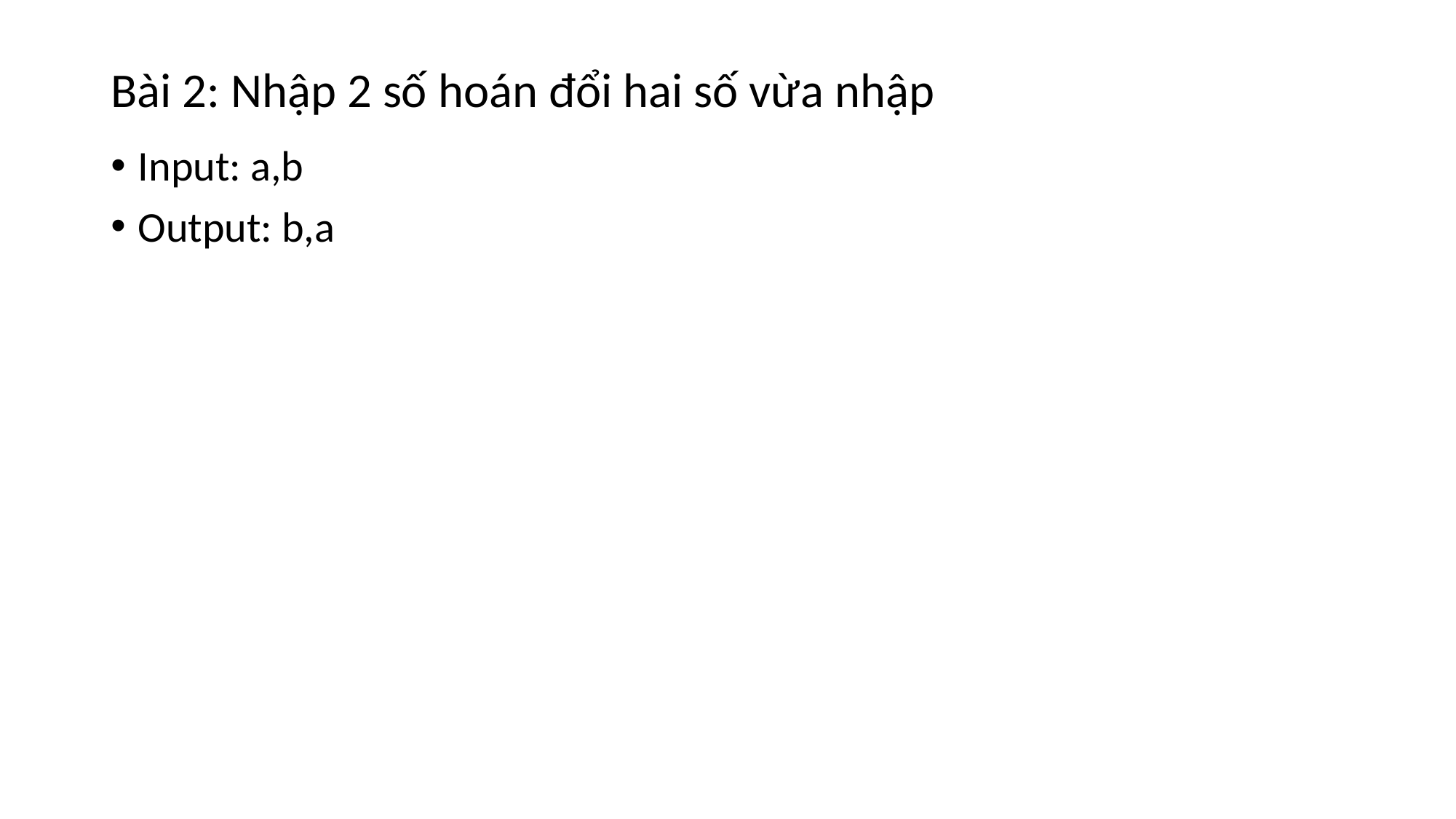

# Bài 2: Nhập 2 số hoán đổi hai số vừa nhập
Input: a,b
Output: b,a